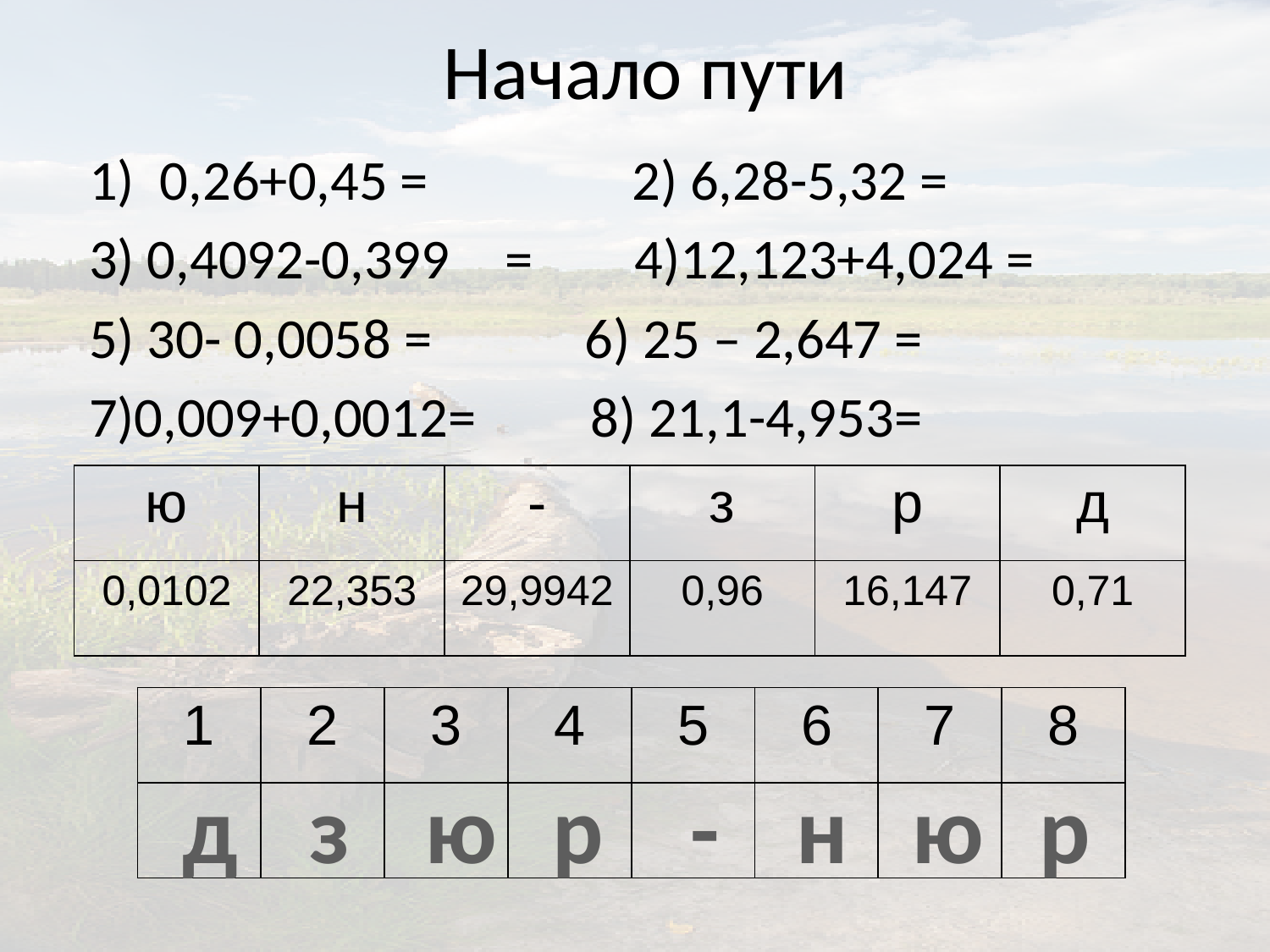

# Начало пути
 1)  0,26+0,45 =		2) 6,28-5,32 =
 3) 0,4092-0,399	=        4)12,123+4,024 =
 5) 30- 0,0058 =            6) 25 – 2,647 =
 7)0,009+0,0012=         8) 21,1-4,953=

| ю | н | - | з | р | д |
| --- | --- | --- | --- | --- | --- |
| 0,0102 | 22,353 | 29,9942 | 0,96 | 16,147 | 0,71 |
| 1 | 2 | 3 | 4 | 5 | 6 | 7 | 8 |
| --- | --- | --- | --- | --- | --- | --- | --- |
|  |  |  |  |  |  |  |  |
д
з
ю
р
-
н
ю
р